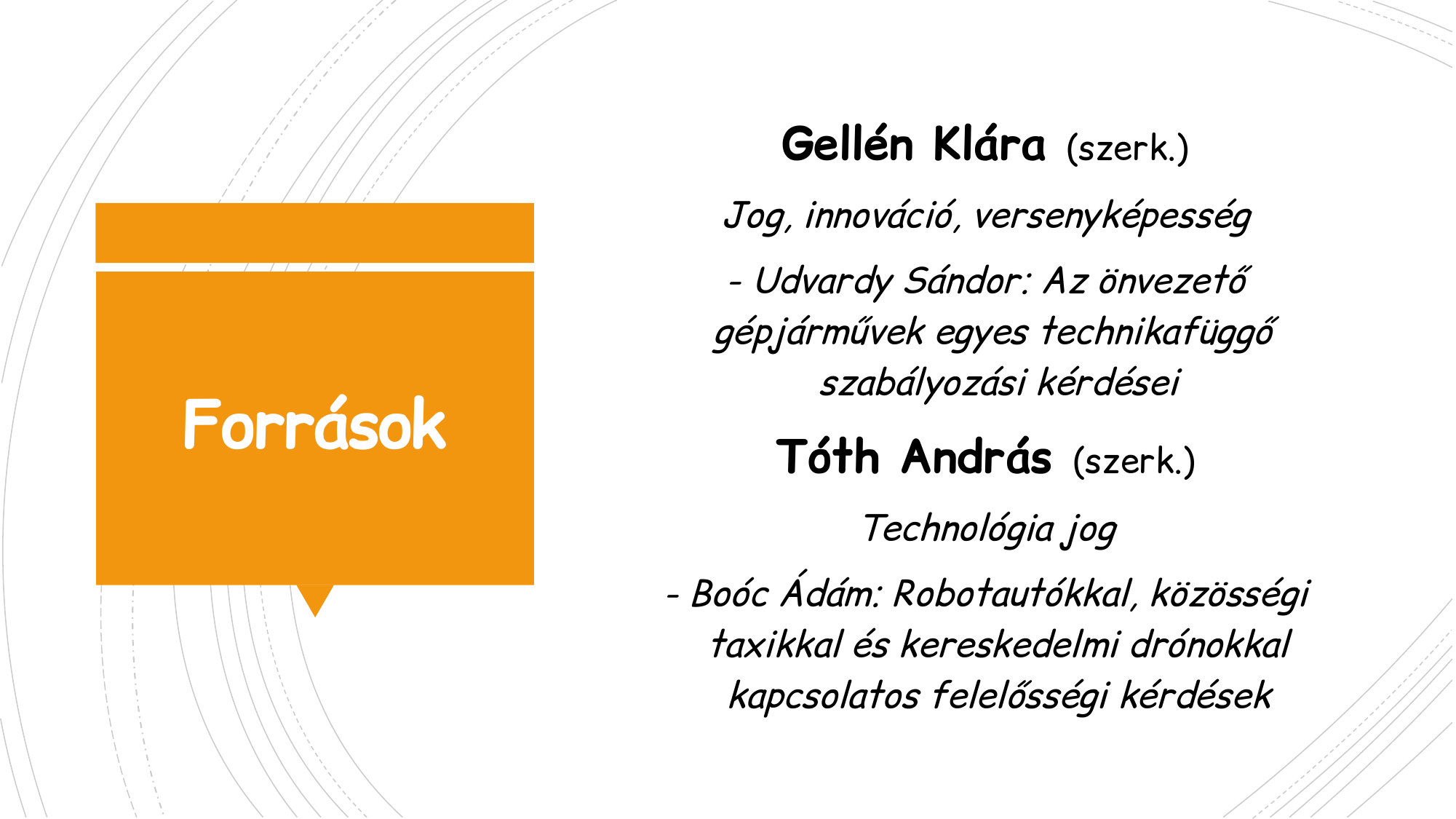

Gellén Klára (szerk.)
Jog, innováció, versenyképesség
- Udvardy Sándor: Az önvezető gépjárművek egyes technikafüggő  szabályozási kérdései
Tóth András (szerk.)
Technológia jog
- Boóc Ádám: Robotautókkal, közösségi taxikkal és kereskedelmi drónokkal kapcsolatos felelősségi kérdések
# Források